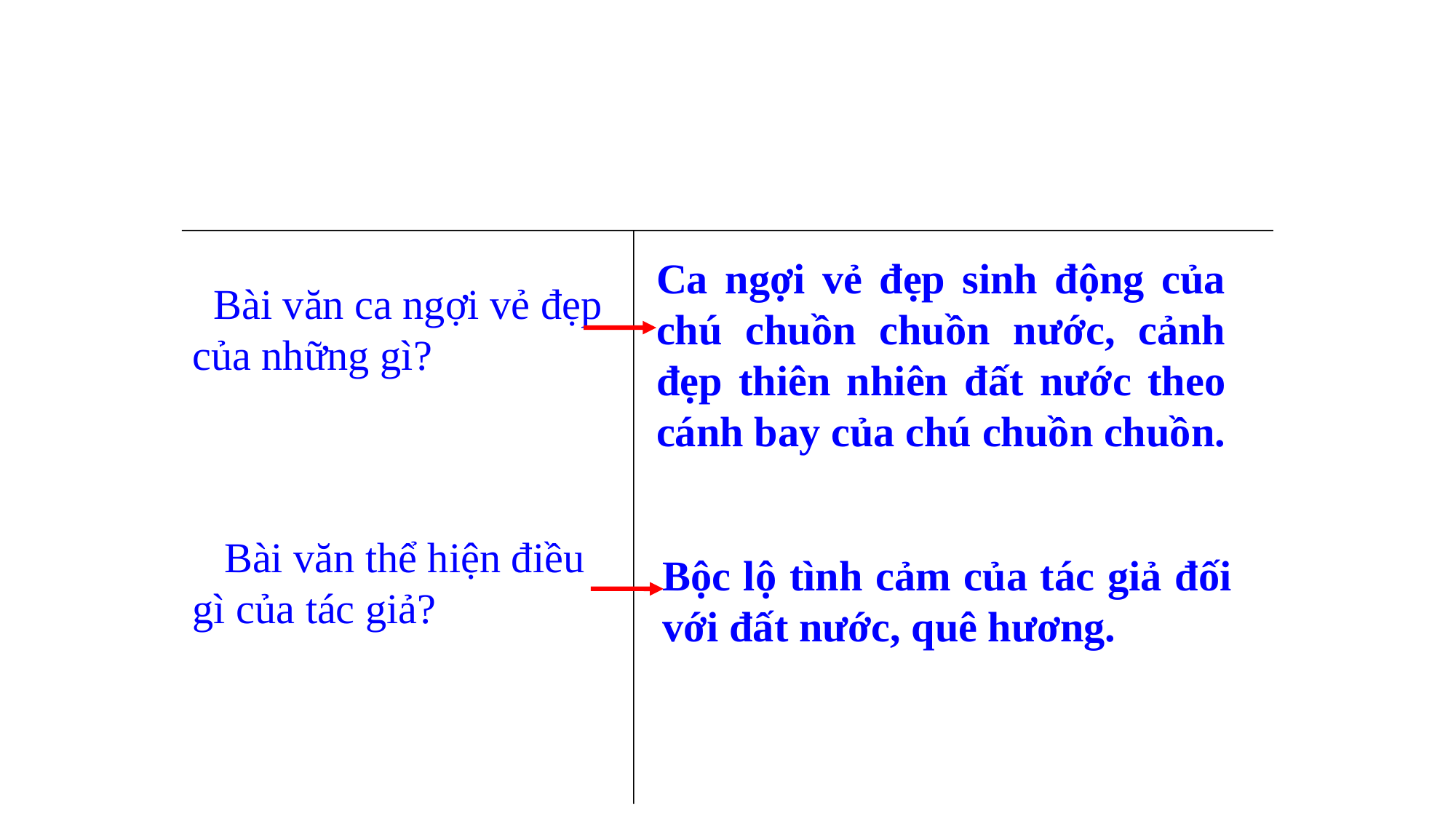

Ca ngợi vẻ đẹp sinh động của chú chuồn chuồn nước, cảnh đẹp thiên nhiên đất nước theo cánh bay của chú chuồn chuồn.
  Bài văn ca ngợi vẻ đẹp
của những gì?

   Bài văn thể hiện điều
gì của tác giả?
Bộc lộ tình cảm của tác giả đối với đất nước, quê hương.